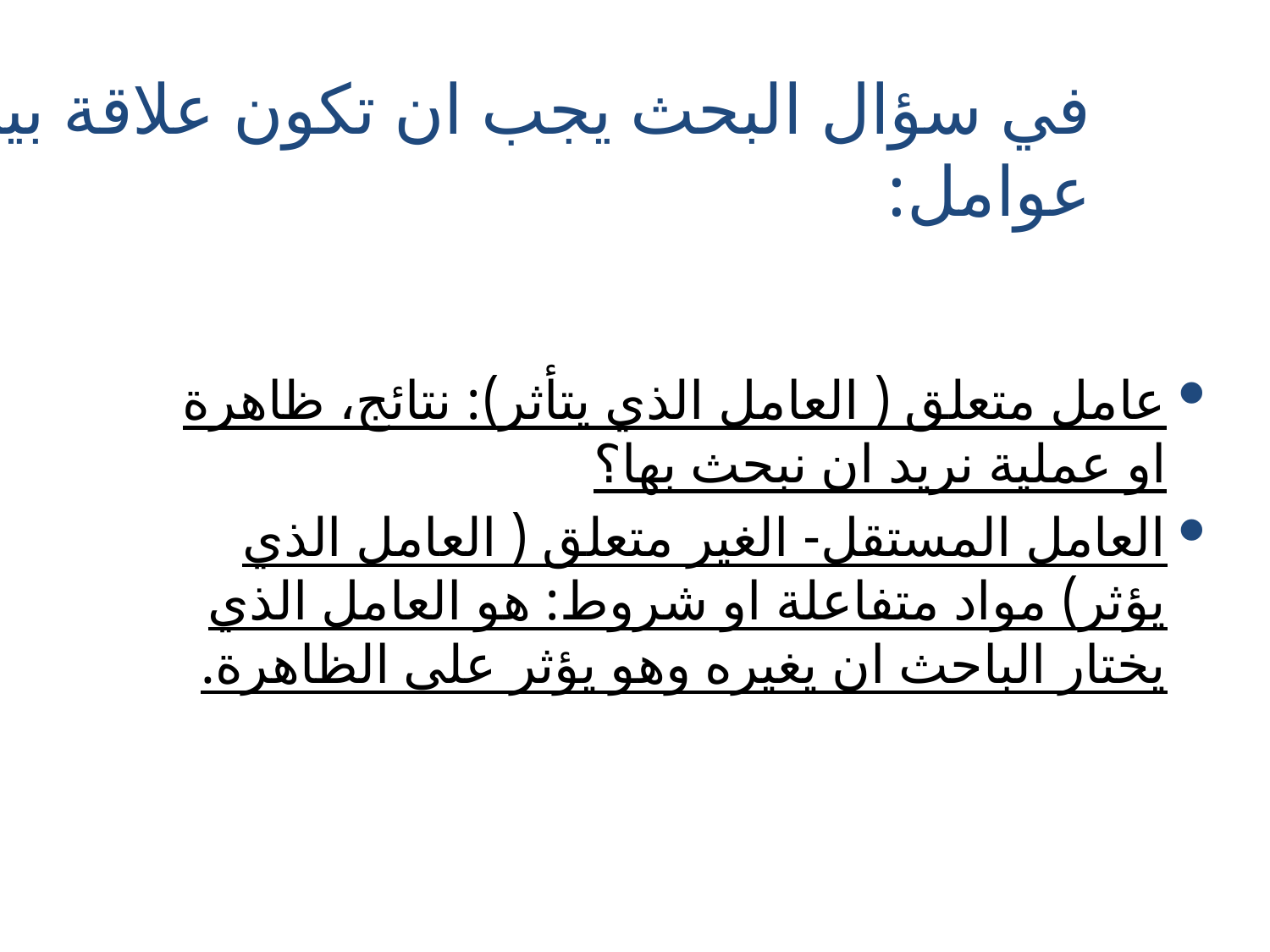

في سؤال البحث يجب ان تكون علاقة بين عوامل:
عامل متعلق ( العامل الذي يتأثر): نتائج، ظاهرة او عملية نريد ان نبحث بها؟
العامل المستقل- الغير متعلق ( العامل الذي يؤثر) مواد متفاعلة او شروط: هو العامل الذي يختار الباحث ان يغيره وهو يؤثر على الظاهرة.